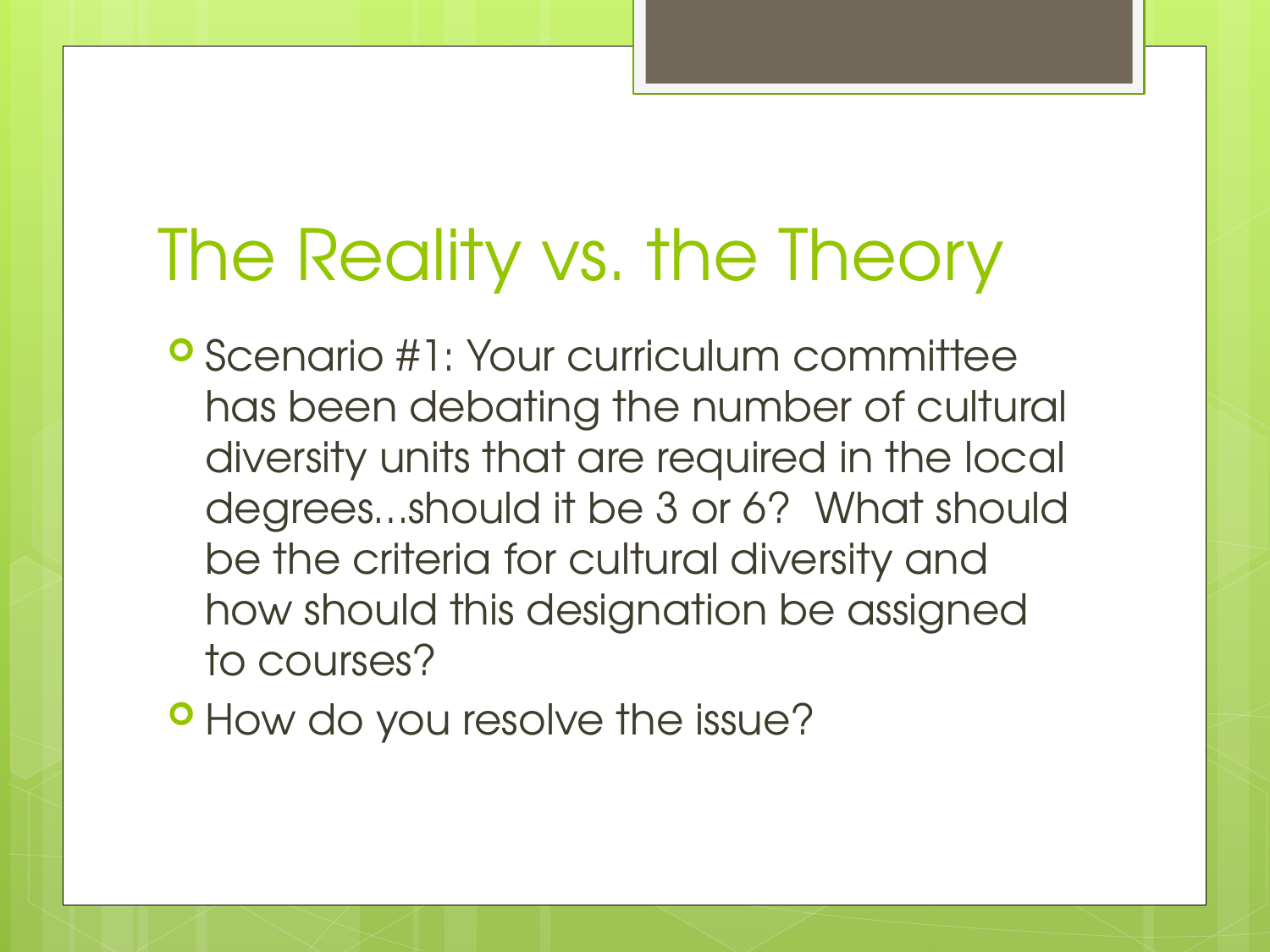

# The Reality vs. the Theory
Scenario #1: Your curriculum committee has been debating the number of cultural diversity units that are required in the local degrees…should it be 3 or 6?  What should be the criteria for cultural diversity and how should this designation be assigned to courses?
How do you resolve the issue?